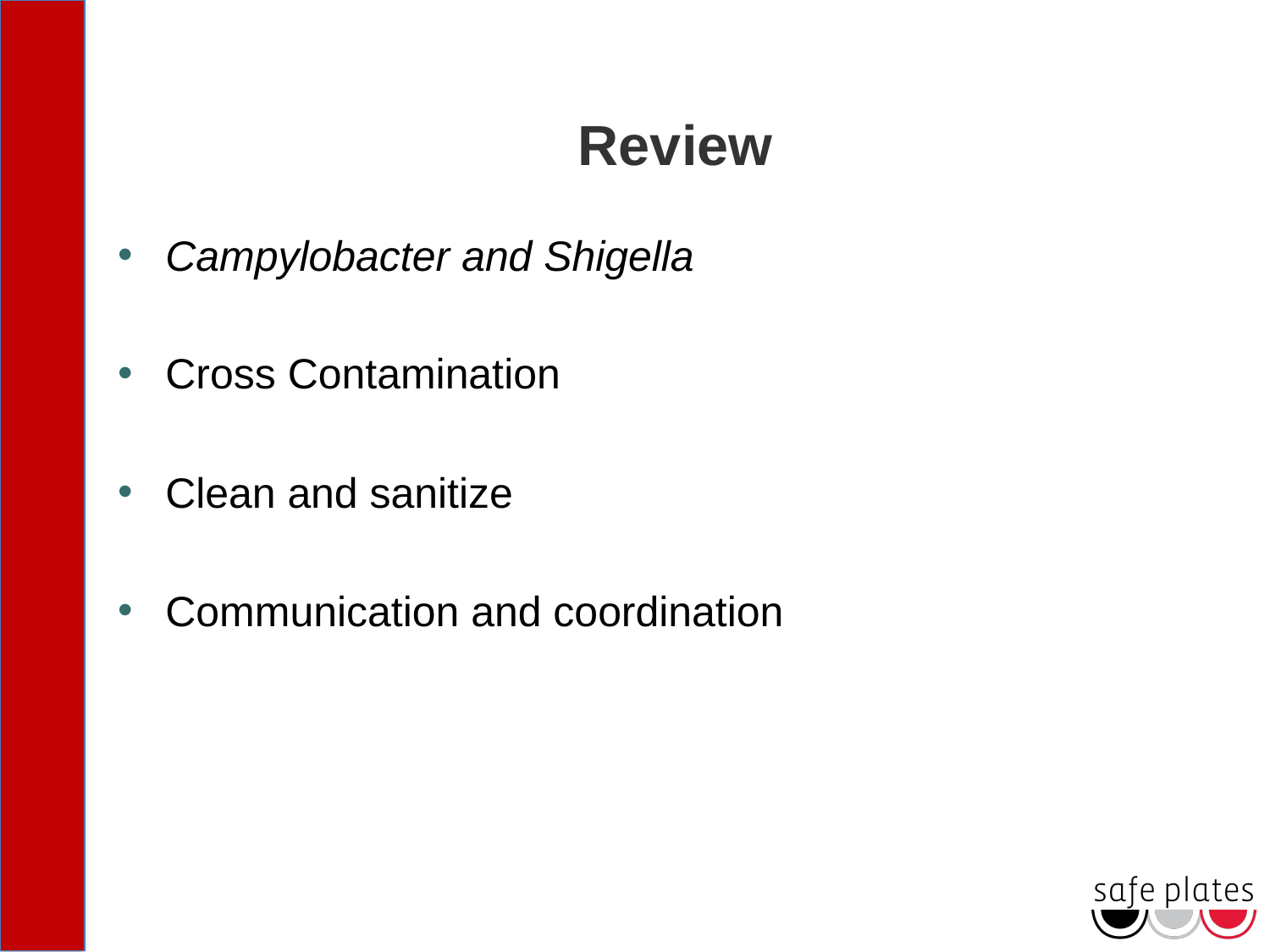

# Review
Campylobacter and Shigella

Cross Contamination

Clean and sanitize

Communication and coordination